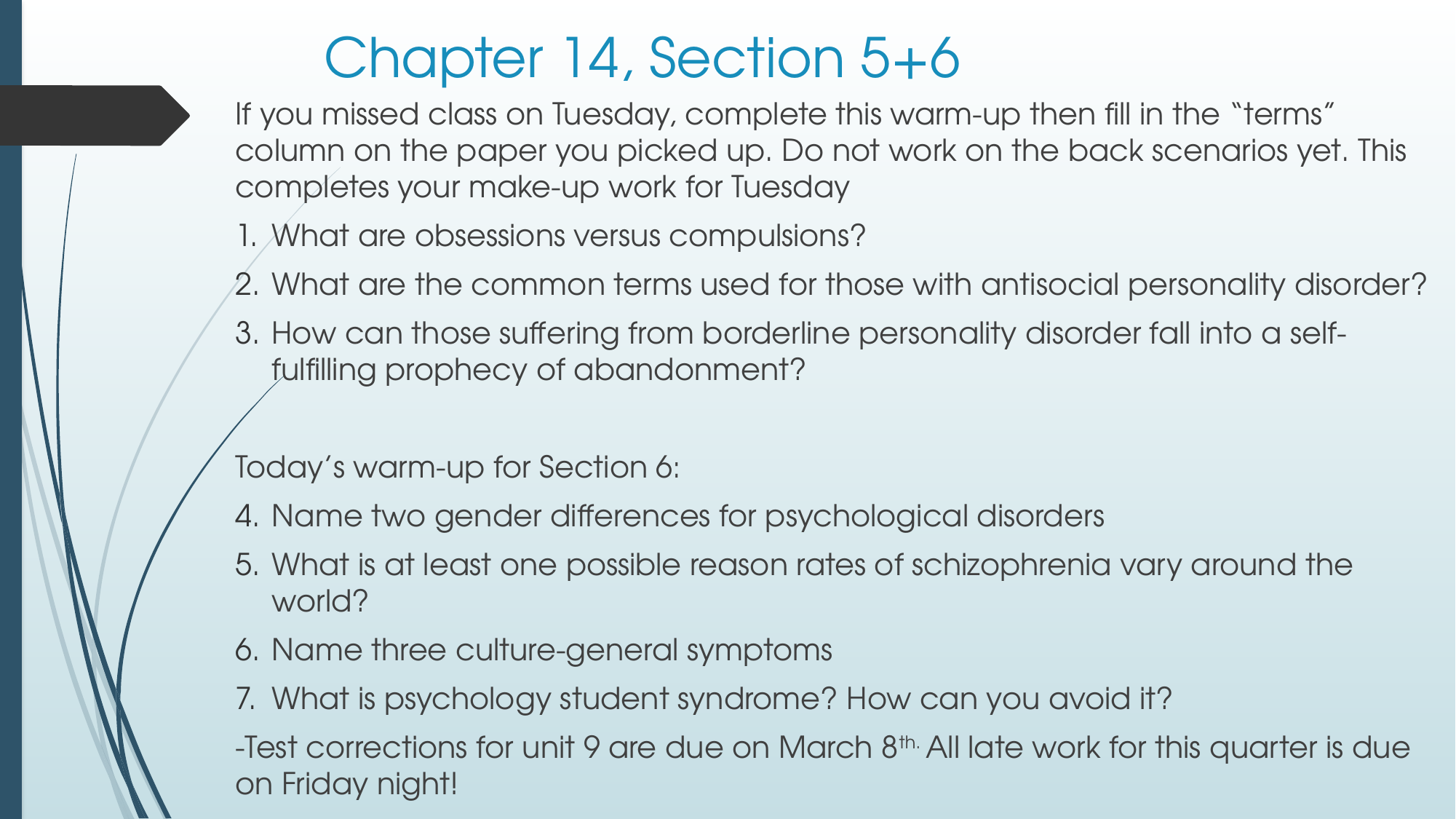

# Chapter 14, Section 5+6
If you missed class on Tuesday, complete this warm-up then fill in the “terms” column on the paper you picked up. Do not work on the back scenarios yet. This completes your make-up work for Tuesday
What are obsessions versus compulsions?
What are the common terms used for those with antisocial personality disorder?
How can those suffering from borderline personality disorder fall into a self-fulfilling prophecy of abandonment?

Today’s warm-up for Section 6:
Name two gender differences for psychological disorders
What is at least one possible reason rates of schizophrenia vary around the world?
Name three culture-general symptoms
What is psychology student syndrome? How can you avoid it?
-Test corrections for unit 9 are due on March 8th. All late work for this quarter is due on Friday night!